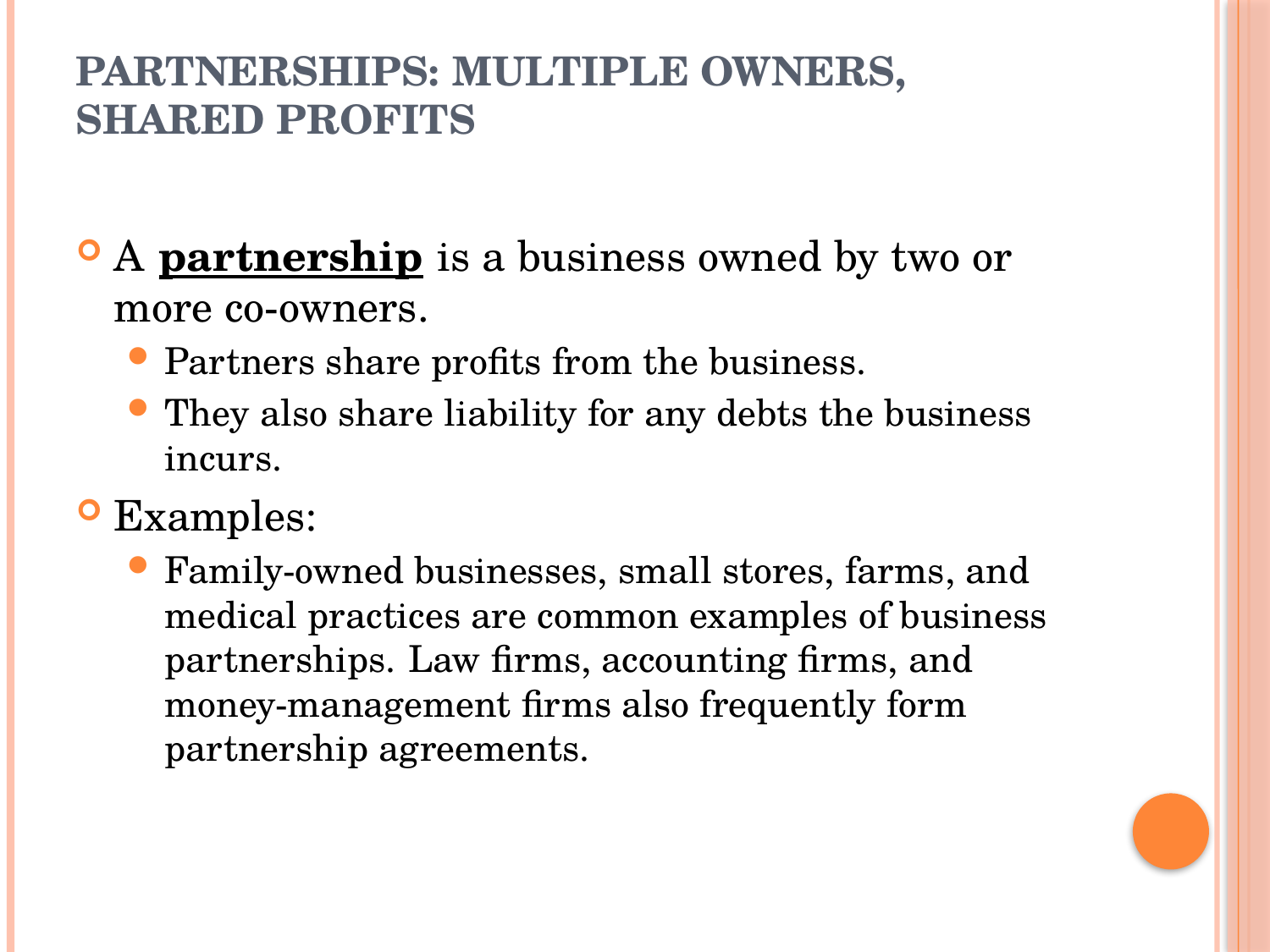

# Partnerships: Multiple Owners, Shared Profits
A partnership is a business owned by two or more co-owners.
Partners share profits from the business.
They also share liability for any debts the business incurs.
Examples:
Family-owned businesses, small stores, farms, and medical practices are common examples of business partnerships. Law firms, accounting firms, and money-management firms also frequently form partnership agreements.